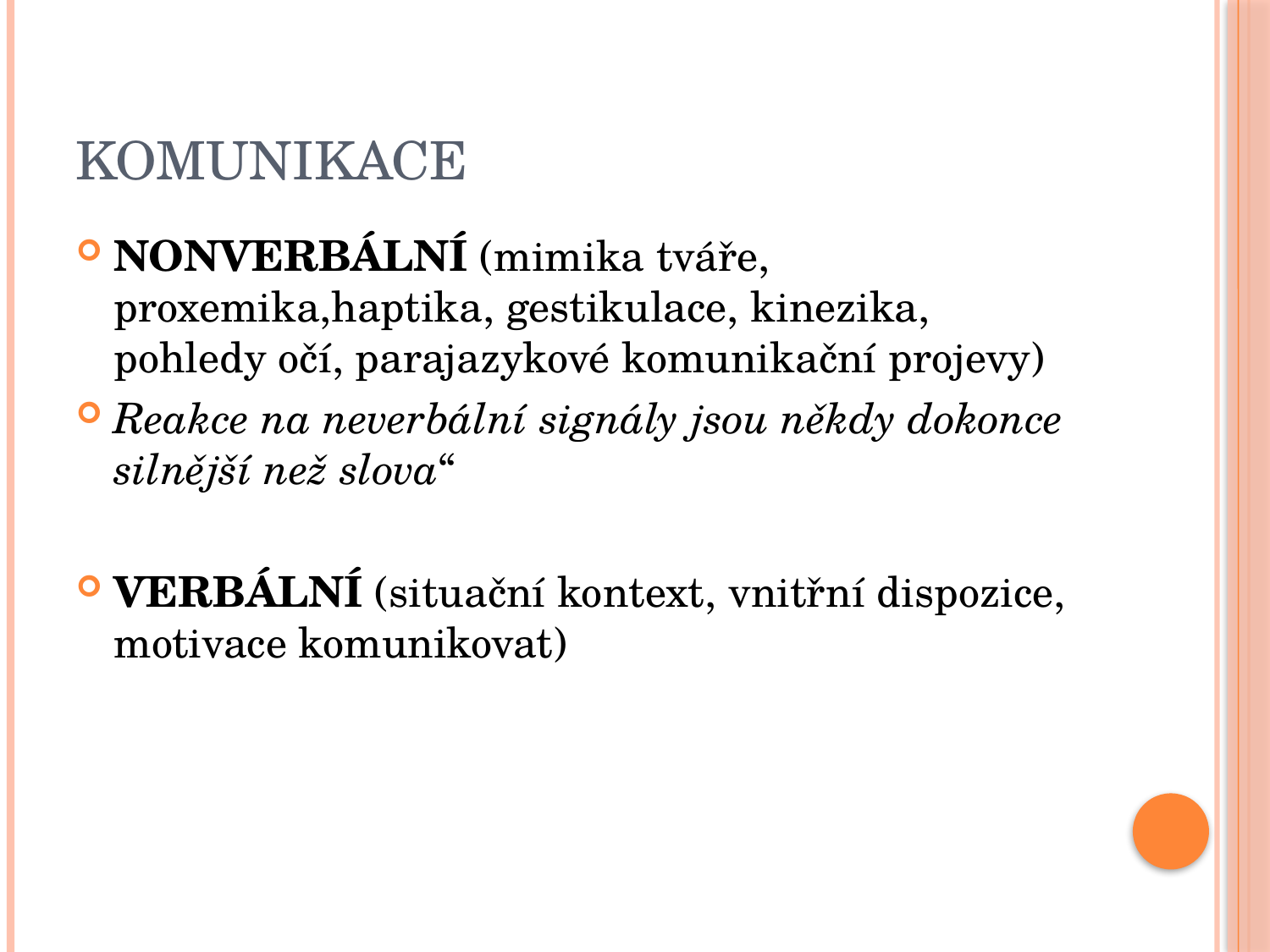

# KOMUNIKACE
NONVERBÁLNÍ (mimika tváře, proxemika,haptika, gestikulace, kinezika, pohledy očí, parajazykové komunikační projevy)
Reakce na neverbální signály jsou někdy dokonce silnější než slova“

VERBÁLNÍ (situační kontext, vnitřní dispozice, motivace komunikovat)